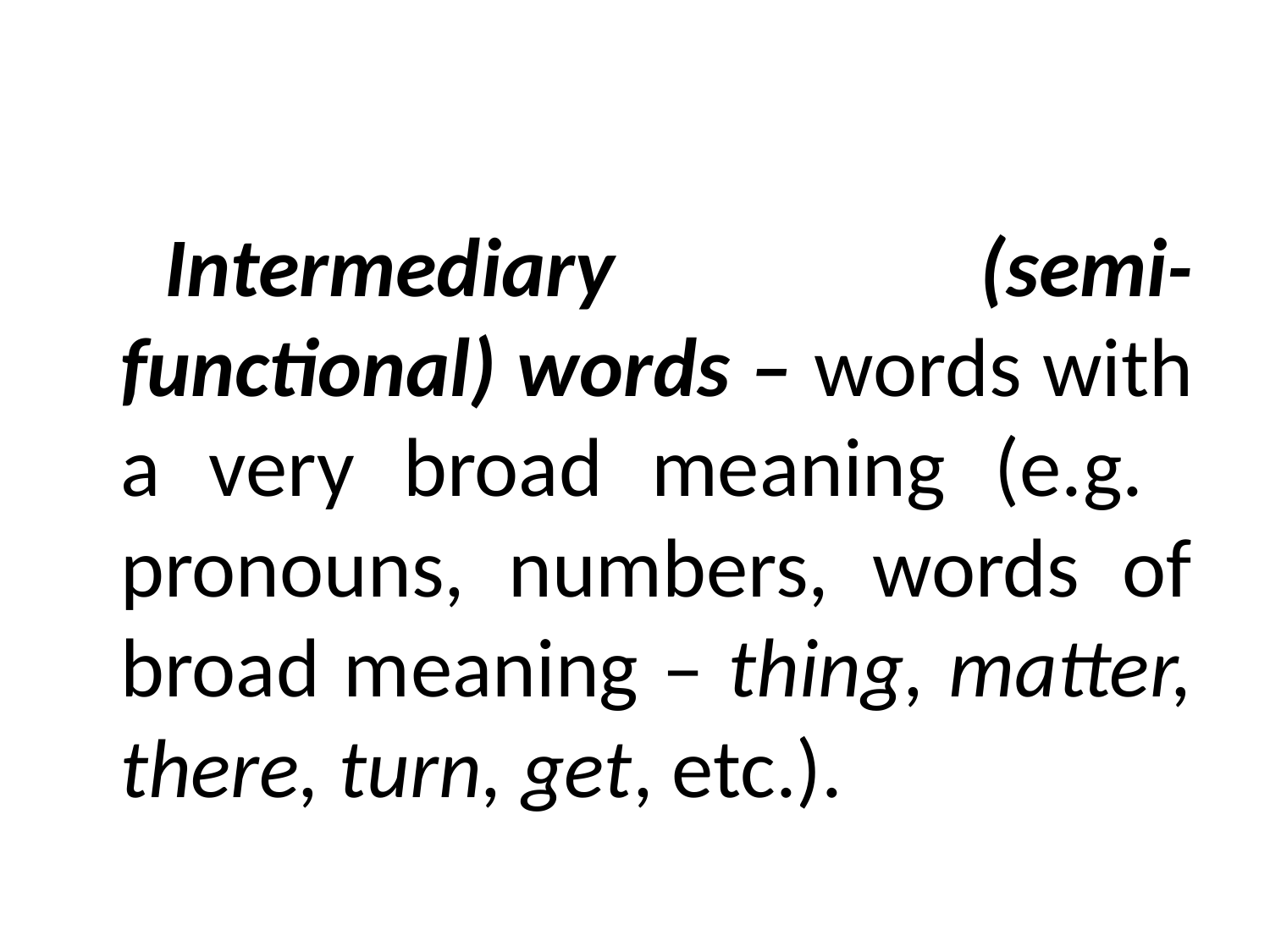

Intermediary (semi-functional) words – words with a very broad meaning (e.g.  pronouns, numbers, words of broad meaning – thing, matter, there, turn, get, etc.).